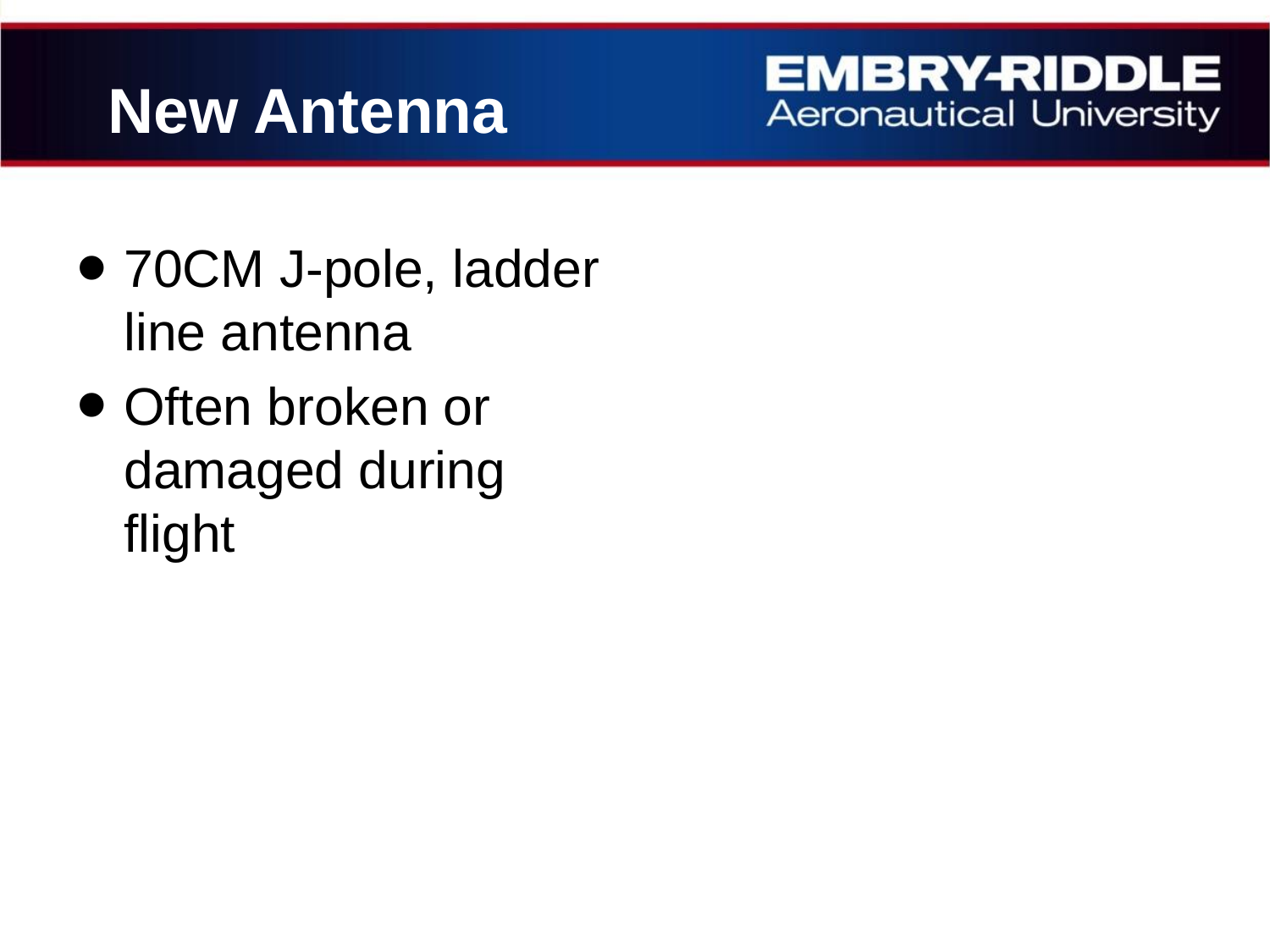

# New Antenna
70CM J-pole, ladder line antenna
Often broken or damaged during flight